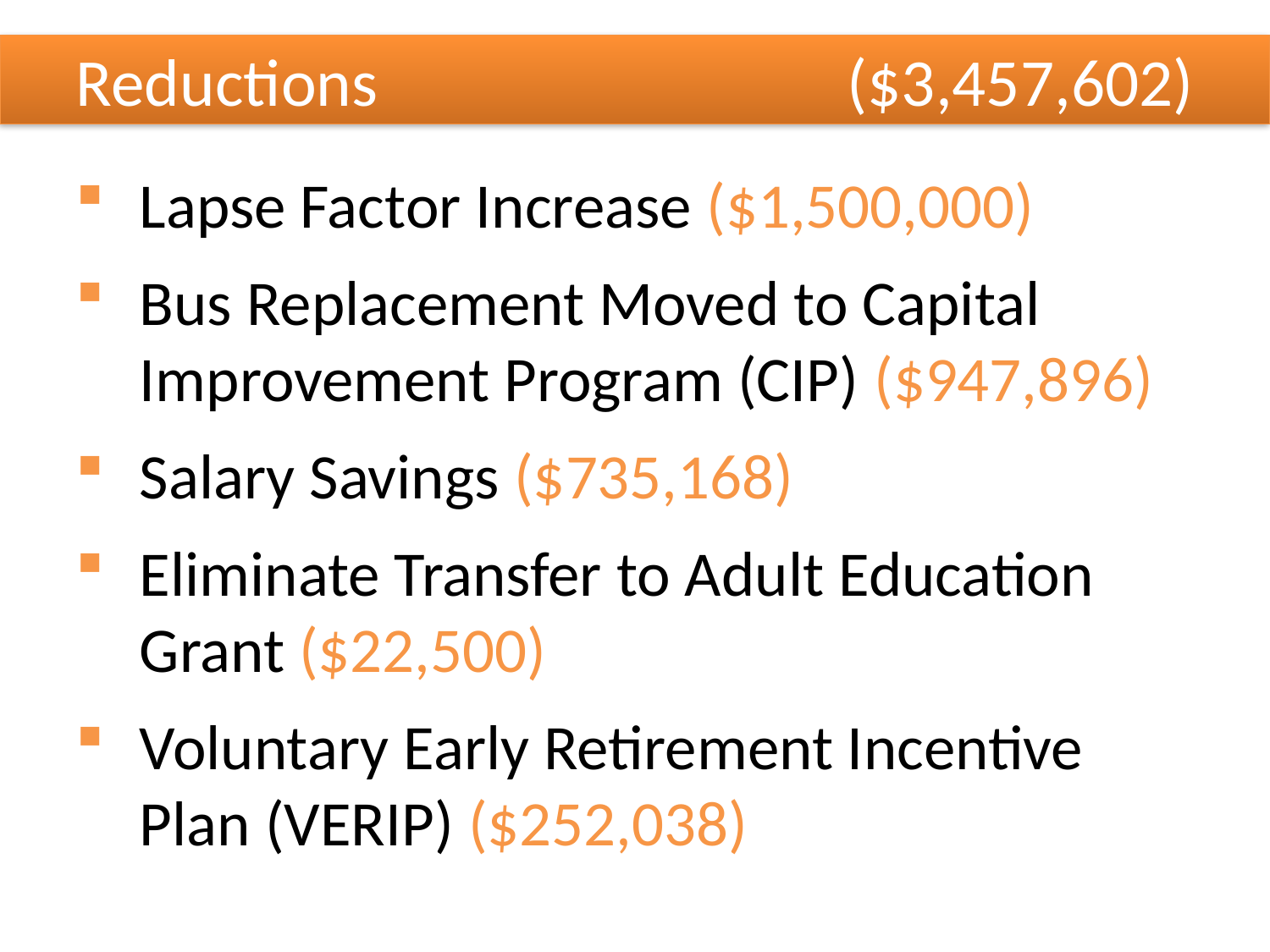

Reductions
($3,457,602)

Lapse Factor Increase ($1,500,000)
Bus Replacement Moved to Capital Improvement Program (CIP) ($947,896)
Salary Savings ($735,168)
Eliminate Transfer to Adult Education Grant ($22,500)
Voluntary Early Retirement Incentive Plan (VERIP) ($252,038)